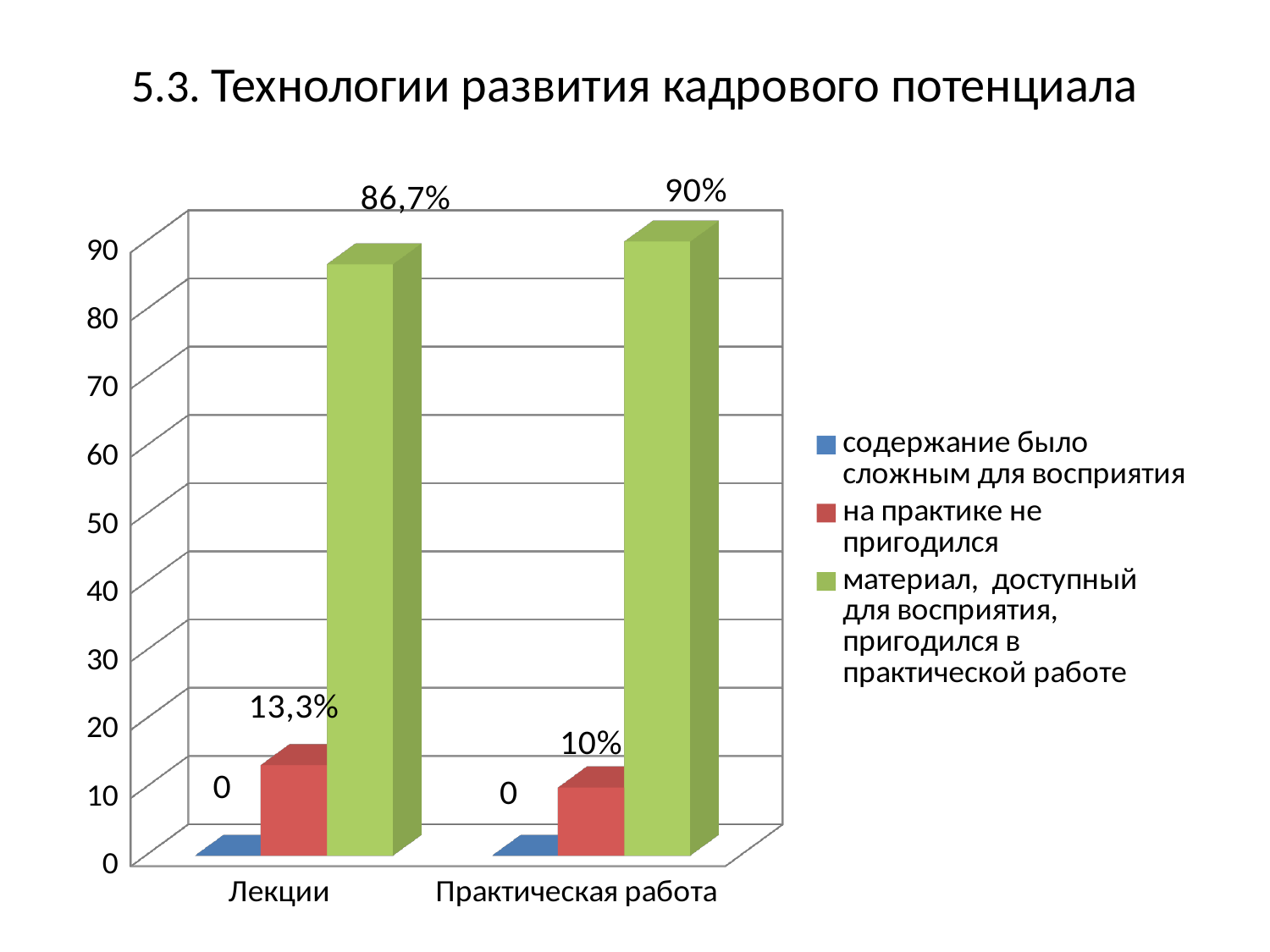

# 5.3. Технологии развития кадрового потенциала

[unsupported chart]